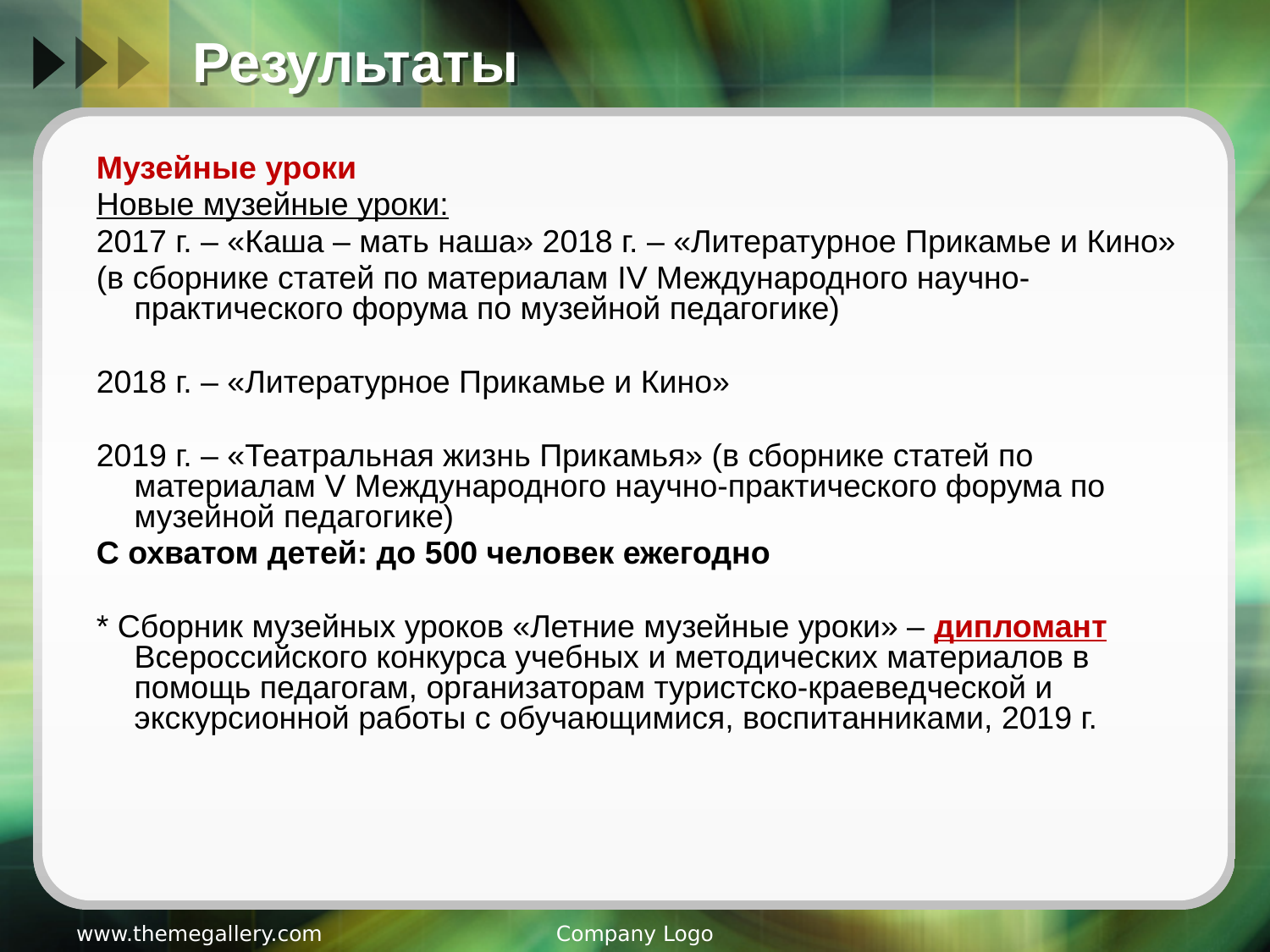

# Результаты
Музейные уроки
Новые музейные уроки:
2017 г. – «Каша – мать наша» 2018 г. – «Литературное Прикамье и Кино»
(в сборнике статей по материалам IV Международного научно-практического форума по музейной педагогике)

2018 г. – «Литературное Прикамье и Кино»

2019 г. – «Театральная жизнь Прикамья» (в сборнике статей по материалам V Международного научно-практического форума по музейной педагогике)
С охватом детей: до 500 человек ежегодно

* Сборник музейных уроков «Летние музейные уроки» – дипломант Всероссийского конкурса учебных и методических материалов в помощь педагогам, организаторам туристско-краеведческой и экскурсионной работы с обучающимися, воспитанниками, 2019 г.

www.themegallery.com
Company Logo